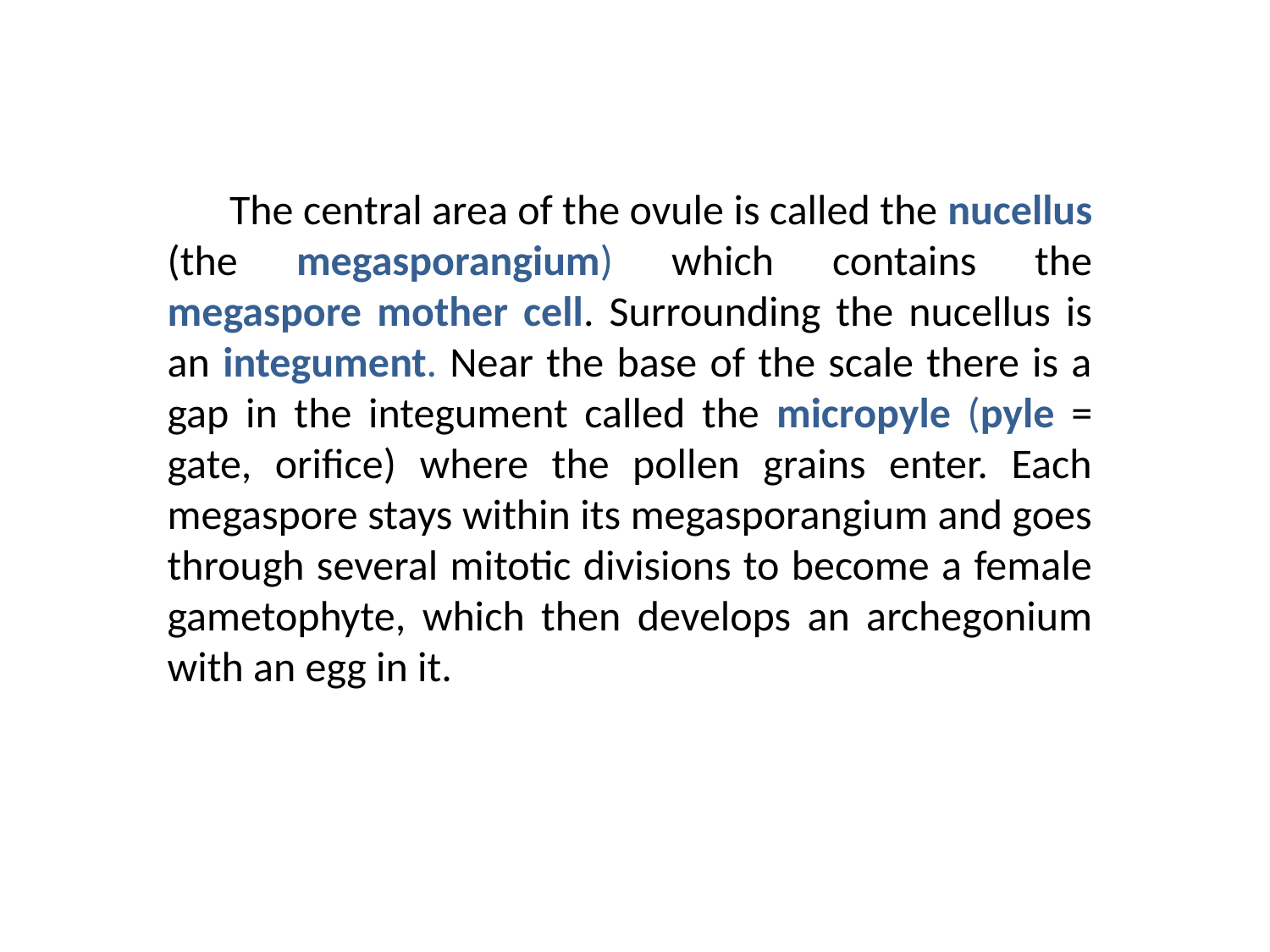

The central area of the ovule is called the nucellus (the megasporangium) which contains the megaspore mother cell. Surrounding the nucellus is an integument. Near the base of the scale there is a gap in the integument called the micropyle (pyle = gate, orifice) where the pollen grains enter. Each megaspore stays within its megasporangium and goes through several mitotic divisions to become a female gametophyte, which then develops an archegonium with an egg in it.